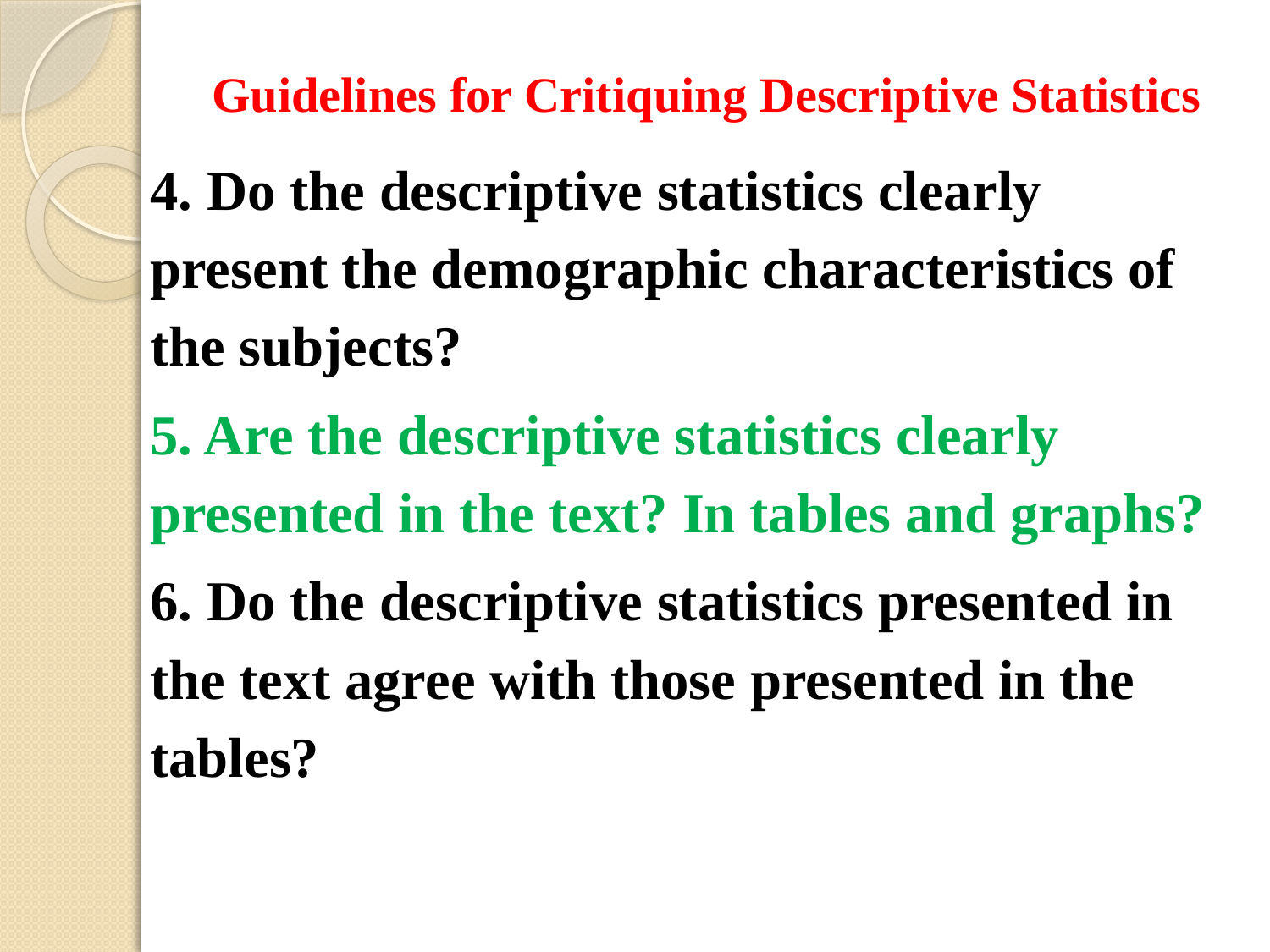

# Guidelines for Critiquing Descriptive Statistics
4. Do the descriptive statistics clearly present the demographic characteristics of the subjects?
5. Are the descriptive statistics clearly presented in the text? In tables and graphs?
6. Do the descriptive statistics presented in the text agree with those presented in the tables?